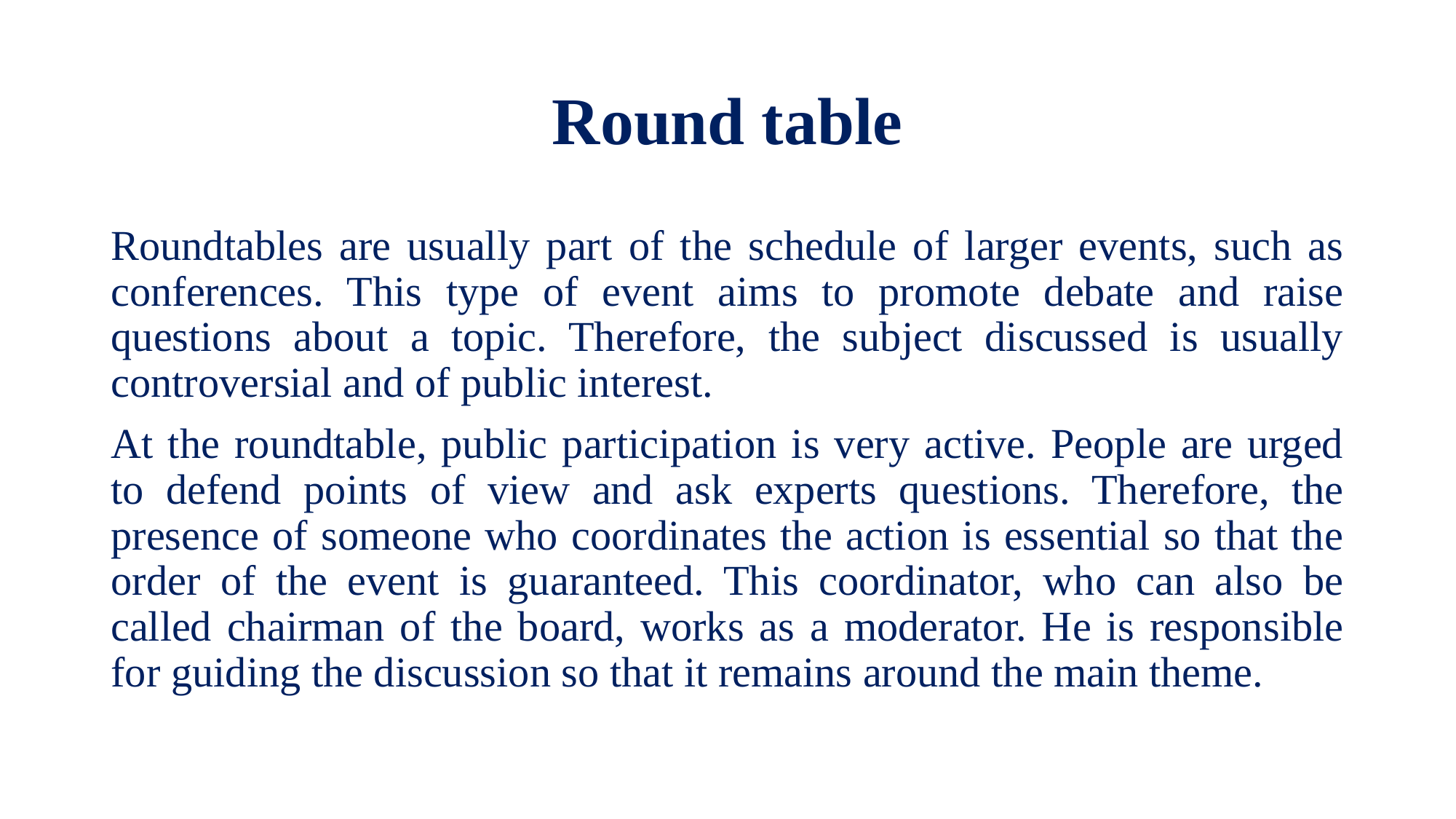

# Round table
Roundtables are usually part of the schedule of larger events, such as conferences. This type of event aims to promote debate and raise questions about a topic. Therefore, the subject discussed is usually controversial and of public interest.
At the roundtable, public participation is very active. People are urged to defend points of view and ask experts questions. Therefore, the presence of someone who coordinates the action is essential so that the order of the event is guaranteed. This coordinator, who can also be called chairman of the board, works as a moderator. He is responsible for guiding the discussion so that it remains around the main theme.